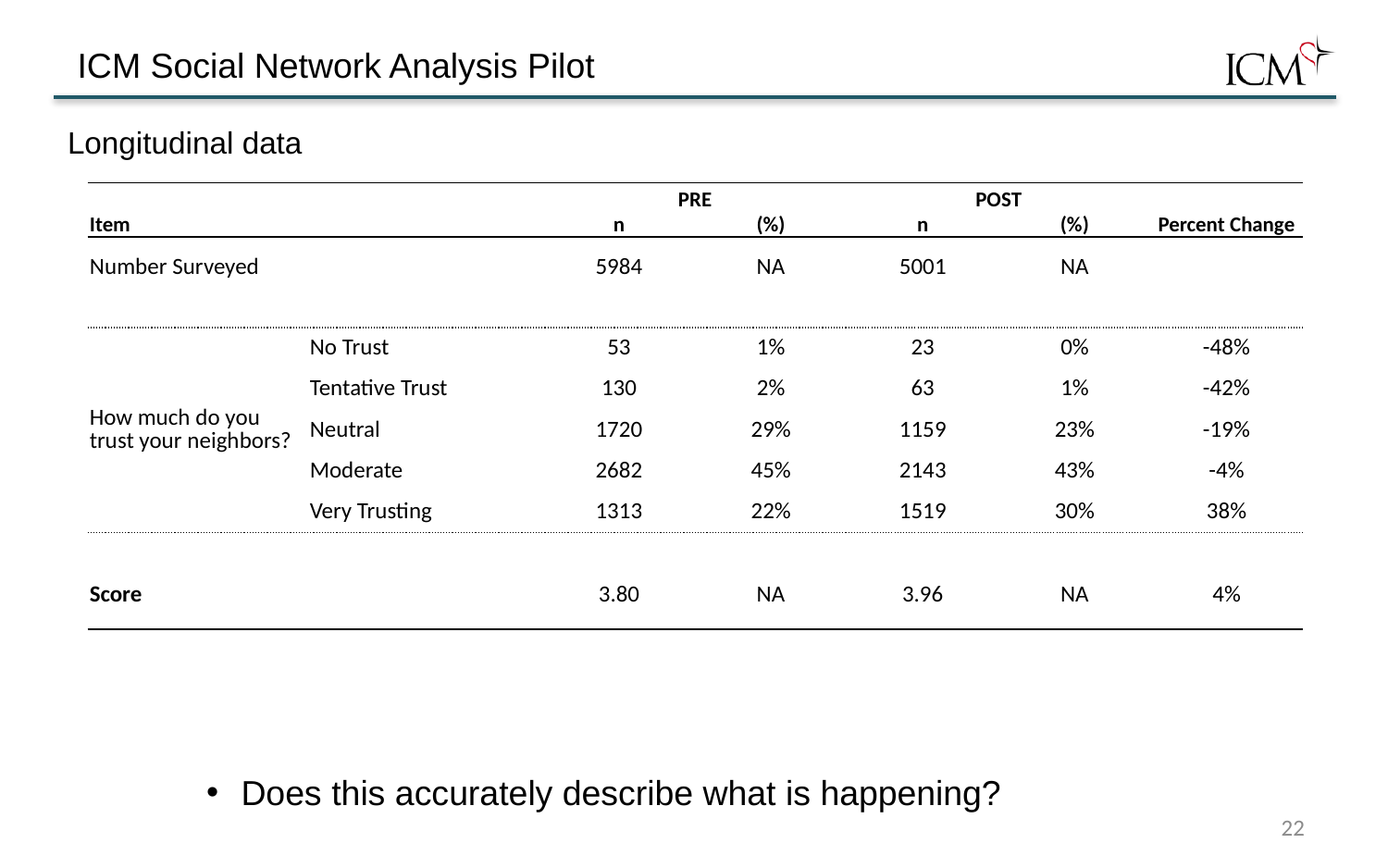

# ICM Social Network Analysis Pilot
Longitudinal data

Does this accurately describe what is happening?

|  |  |  |  | PRE |  | POST |  |  |
| --- | --- | --- | --- | --- | --- | --- | --- | --- |
| Item |  |  |  | n | (%) | n | (%) | Percent Change |
| Number Surveyed |  |  |  | 5984 | NA | 5001 | NA |  |
|  |  |  |  |  |  |  |  |  |
| How much do you trust your neighbors? |  | No Trust |  | 53 | 1% | 23 | 0% | -48% |
|  |  | Tentative Trust |  | 130 | 2% | 63 | 1% | -42% |
|  |  | Neutral |  | 1720 | 29% | 1159 | 23% | -19% |
|  |  | Moderate |  | 2682 | 45% | 2143 | 43% | -4% |
|  |  | Very Trusting |  | 1313 | 22% | 1519 | 30% | 38% |
|  |  |  |  |  |  |  |  |  |
| Score |  |  |  | 3.80 | NA | 3.96 | NA | 4% |

22